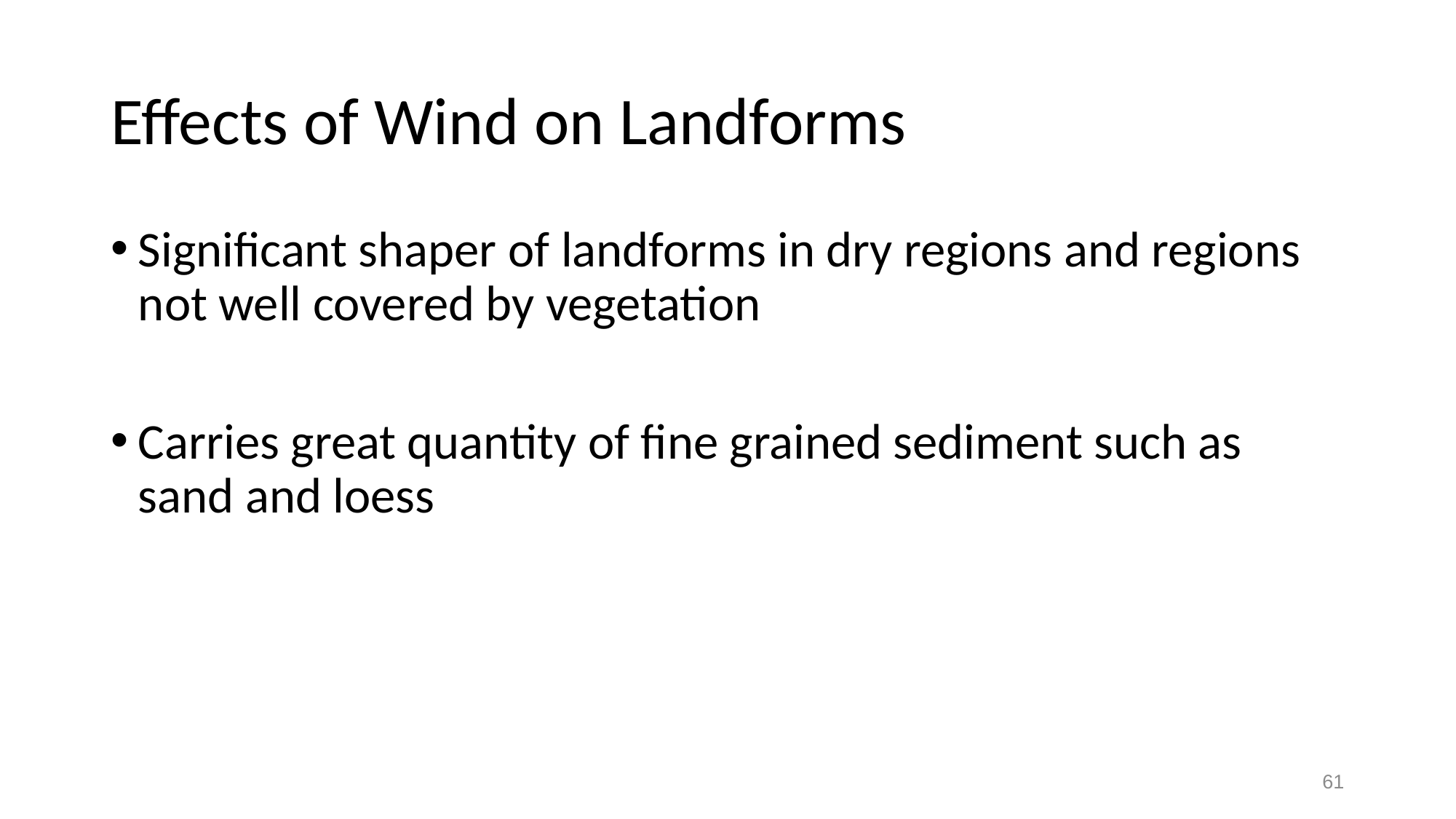

# Effects of Wind on Landforms
Significant shaper of landforms in dry regions and regions not well covered by vegetation

Carries great quantity of fine grained sediment such as sand and loess

61